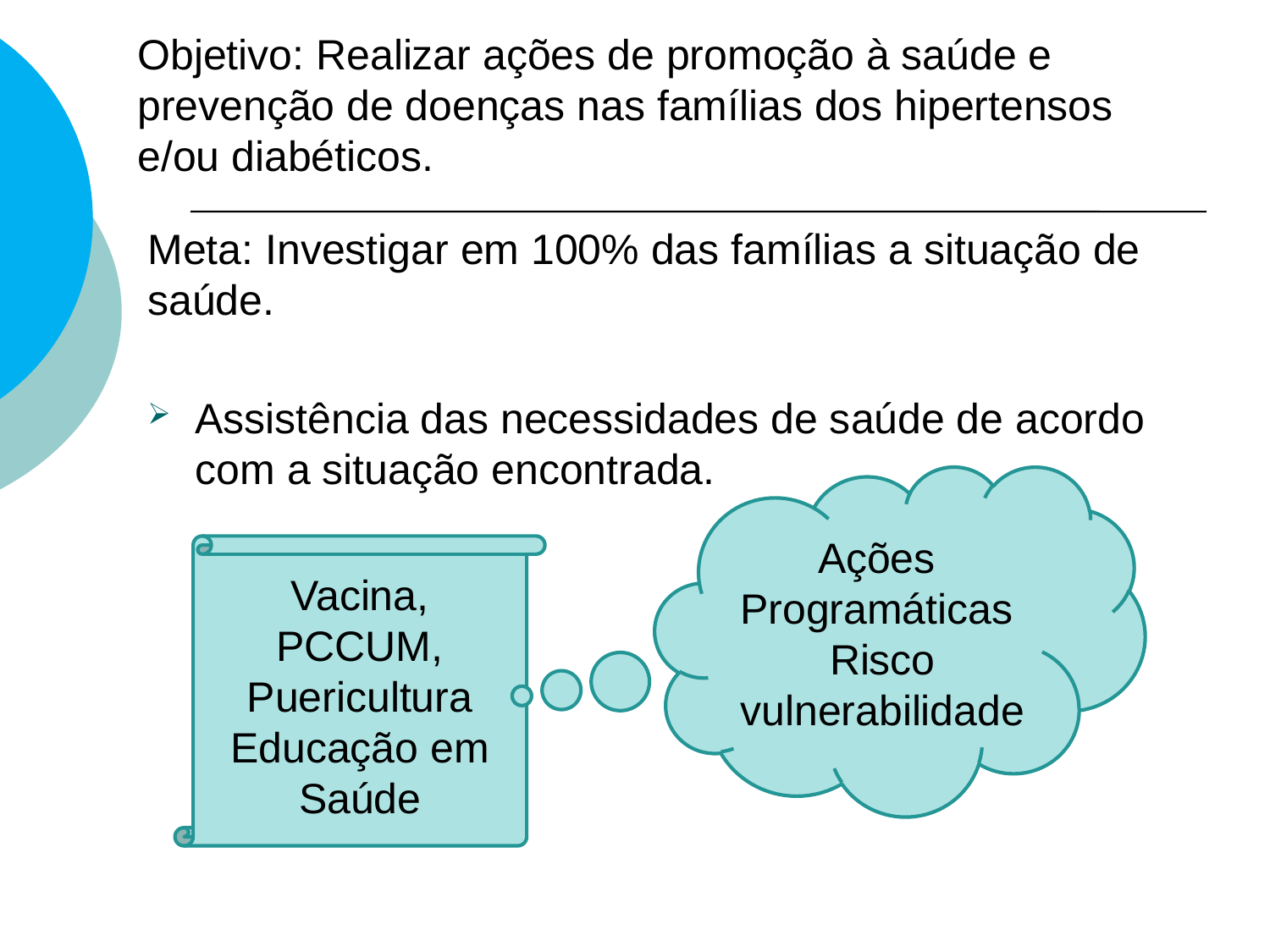

# Objetivo: Realizar ações de promoção à saúde e prevenção de doenças nas famílias dos hipertensos e/ou diabéticos.
Meta: Investigar em 100% das famílias a situação de saúde.

Assistência das necessidades de saúde de acordo com a situação encontrada.

Ações
Programáticas
Risco vulnerabilidade
Vacina, PCCUM,
Puericultura
Educação em Saúde